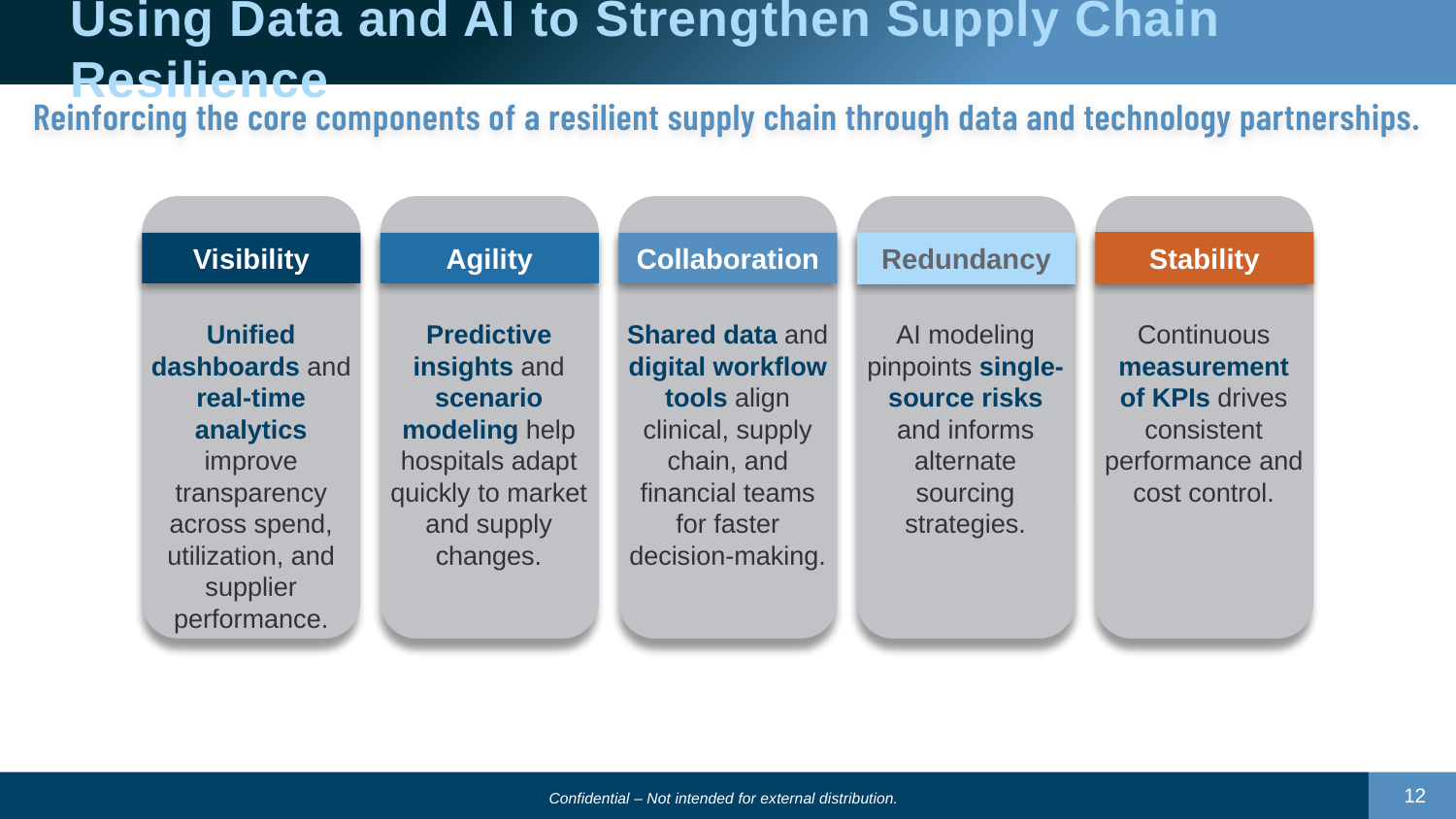

# Using Data and AI to Strengthen Supply Chain Resilience
Reinforcing the core components of a resilient supply chain through data and technology partnerships.

Stability
Redundancy
Visibility
Agility
Collaboration
Predictive insights and scenario modeling help hospitals adapt quickly to market and supply changes.
Shared data and digital workflow tools align clinical, supply chain, and financial teams for faster decision-making.
AI modeling pinpoints single-source risks and informs alternate sourcing strategies.
Continuous measurement of KPIs drives consistent performance and cost control.
Unified dashboards and real-time analytics improve transparency across spend, utilization, and supplier performance.
12